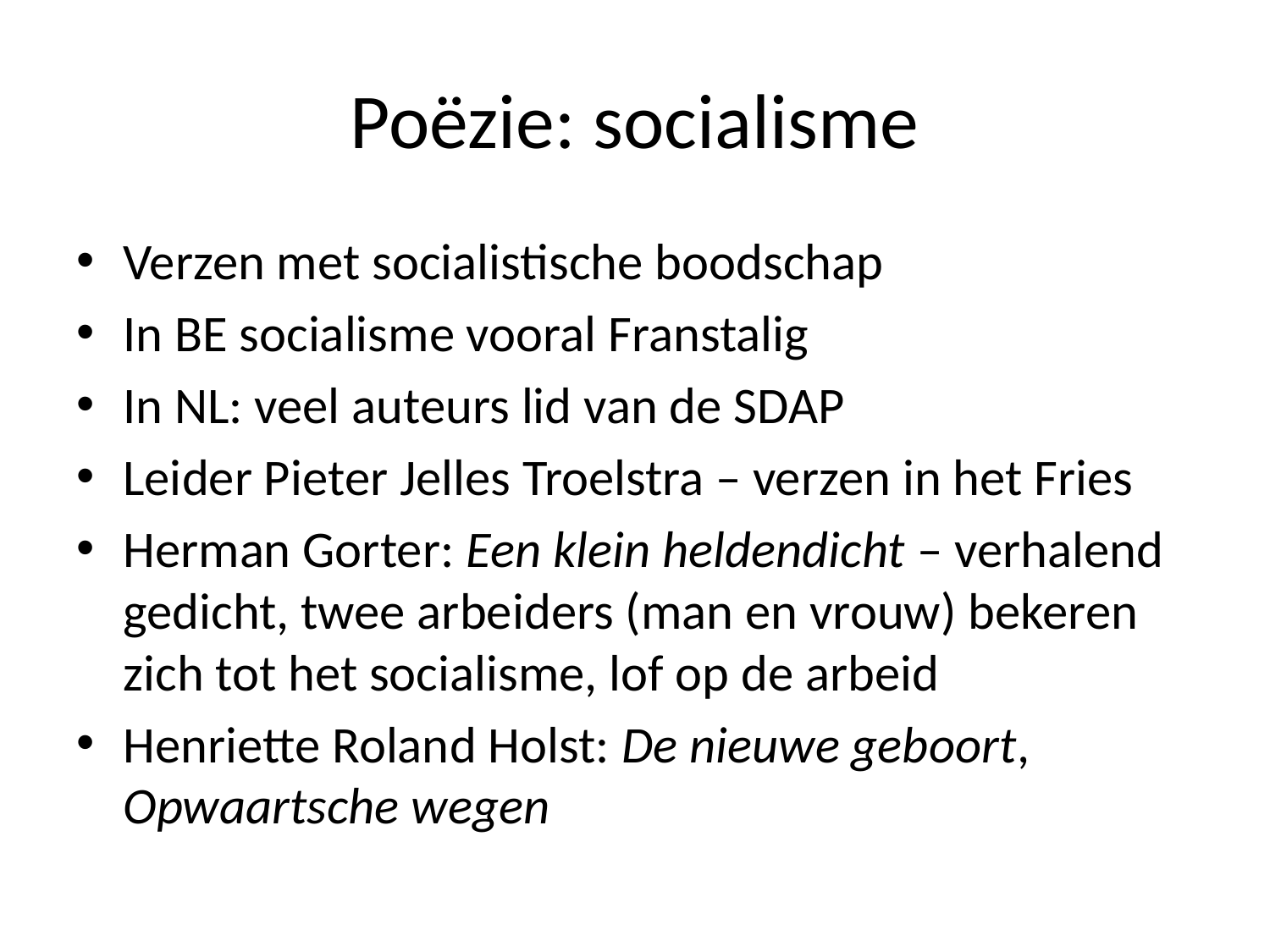

# Poëzie: socialisme
Verzen met socialistische boodschap
In BE socialisme vooral Franstalig
In NL: veel auteurs lid van de SDAP
Leider Pieter Jelles Troelstra – verzen in het Fries
Herman Gorter: Een klein heldendicht – verhalend gedicht, twee arbeiders (man en vrouw) bekeren zich tot het socialisme, lof op de arbeid
Henriette Roland Holst: De nieuwe geboort, Opwaartsche wegen